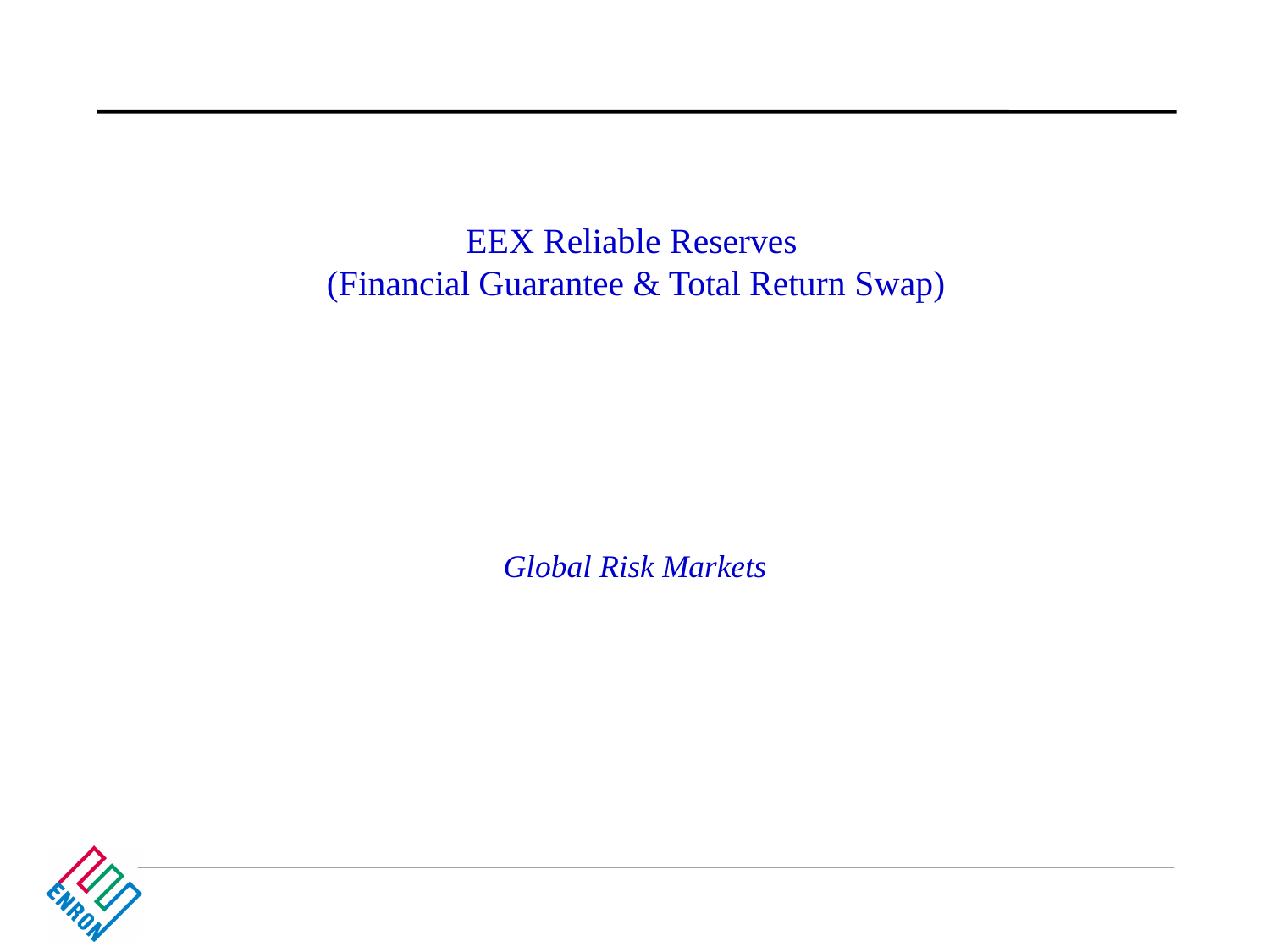

# EEX Reliable Reserves (Financial Guarantee & Total Return Swap)
Global Risk Markets